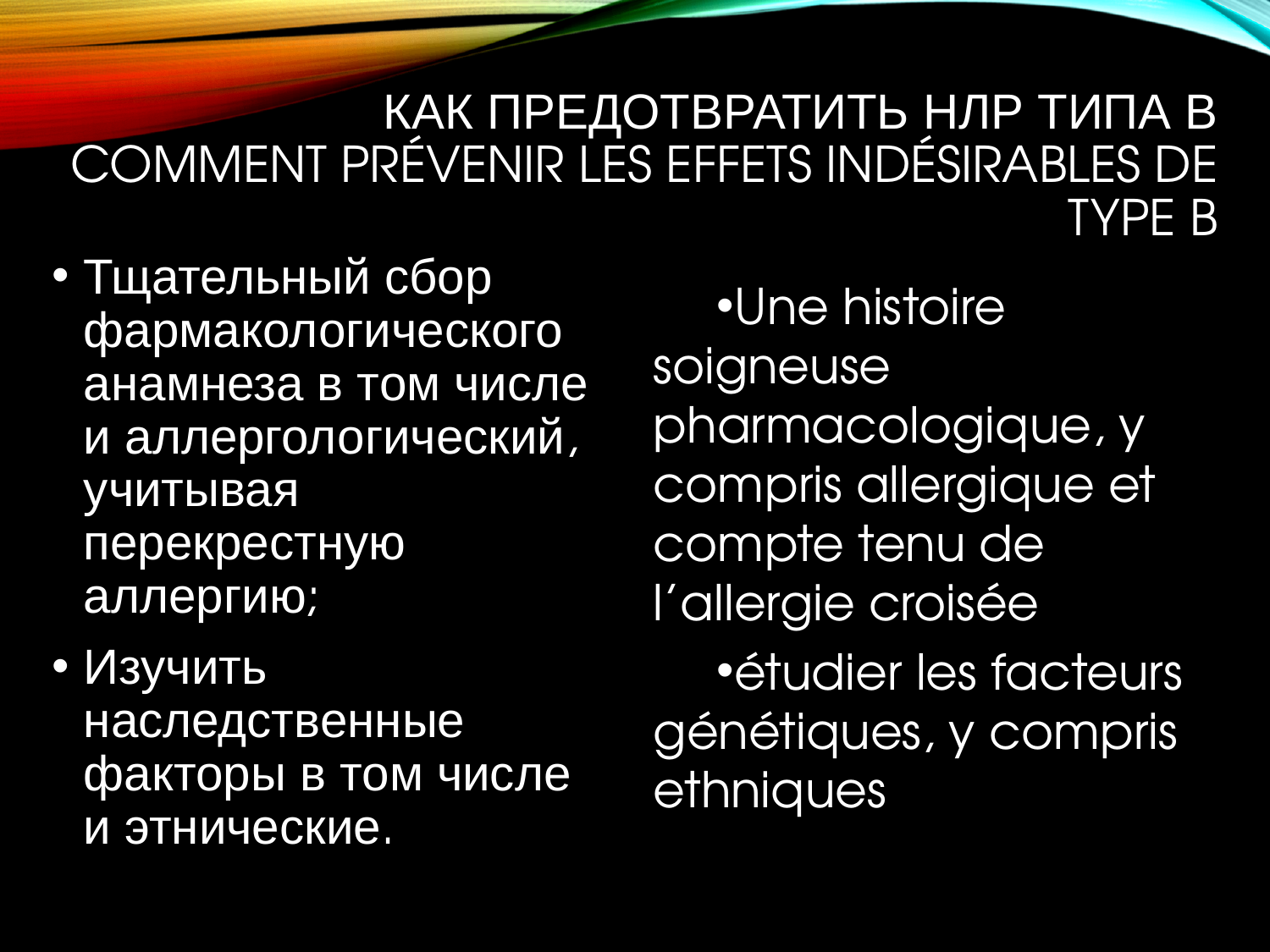

# Как предотвратить НЛР типа В Comment prévenir les effets indésirables de type B
Тщательный сбор фармакологического анамнеза в том числе и аллергологический, учитывая перекрестную аллергию;
Изучить наследственные факторы в том числе и этнические.
Une histoire soigneuse pharmacologique, y compris allergique et compte tenu de l’allergie croisée
étudier les facteurs génétiques, y compris  ethniques